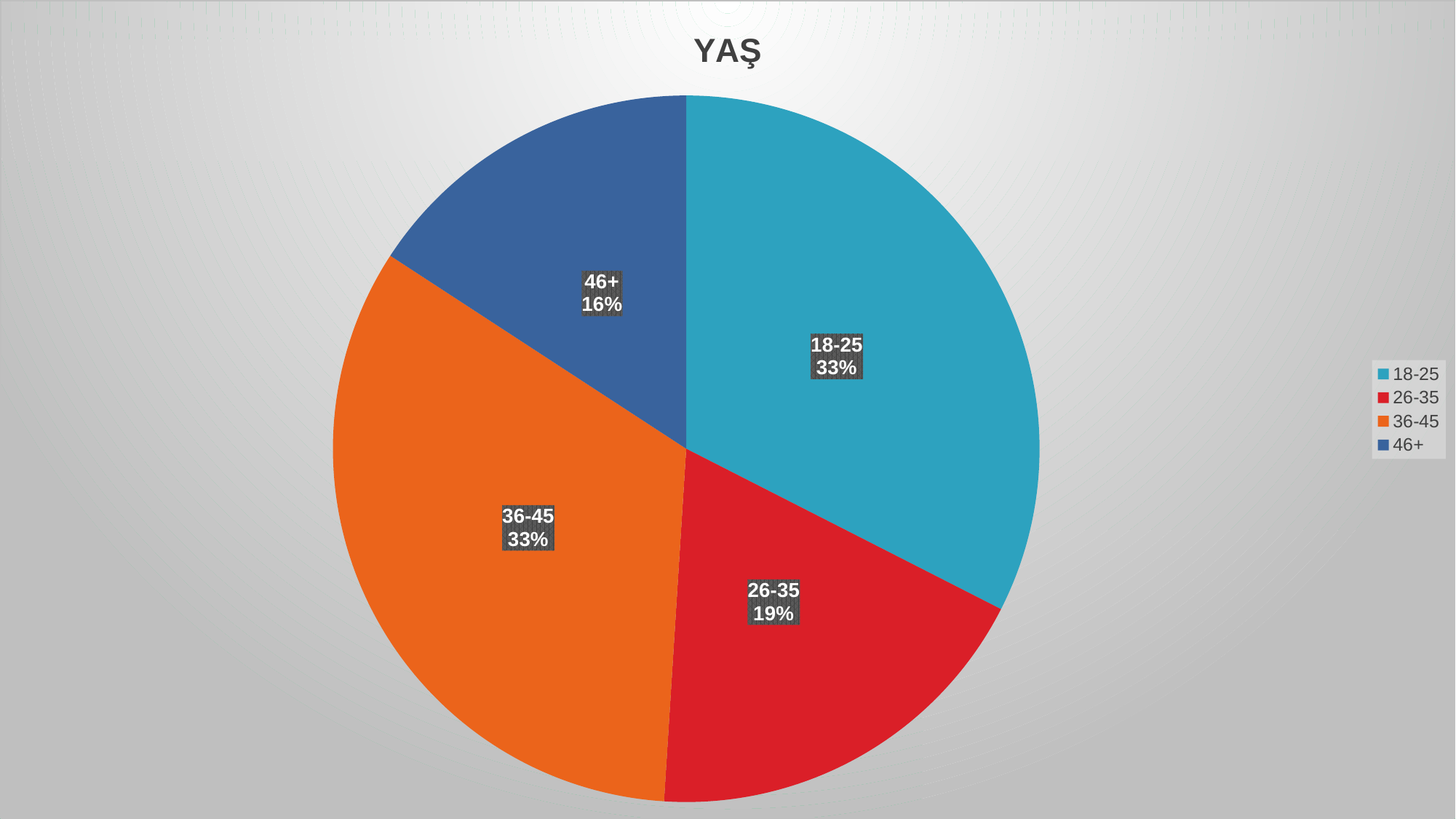

### Chart: YAŞ

| Category | Satışlar |
|---|---|
| 18-25 | 32.5 |
| 26-35 | 18.5 |
| 36-45 | 33.2 |
| 46+ | 15.8 |